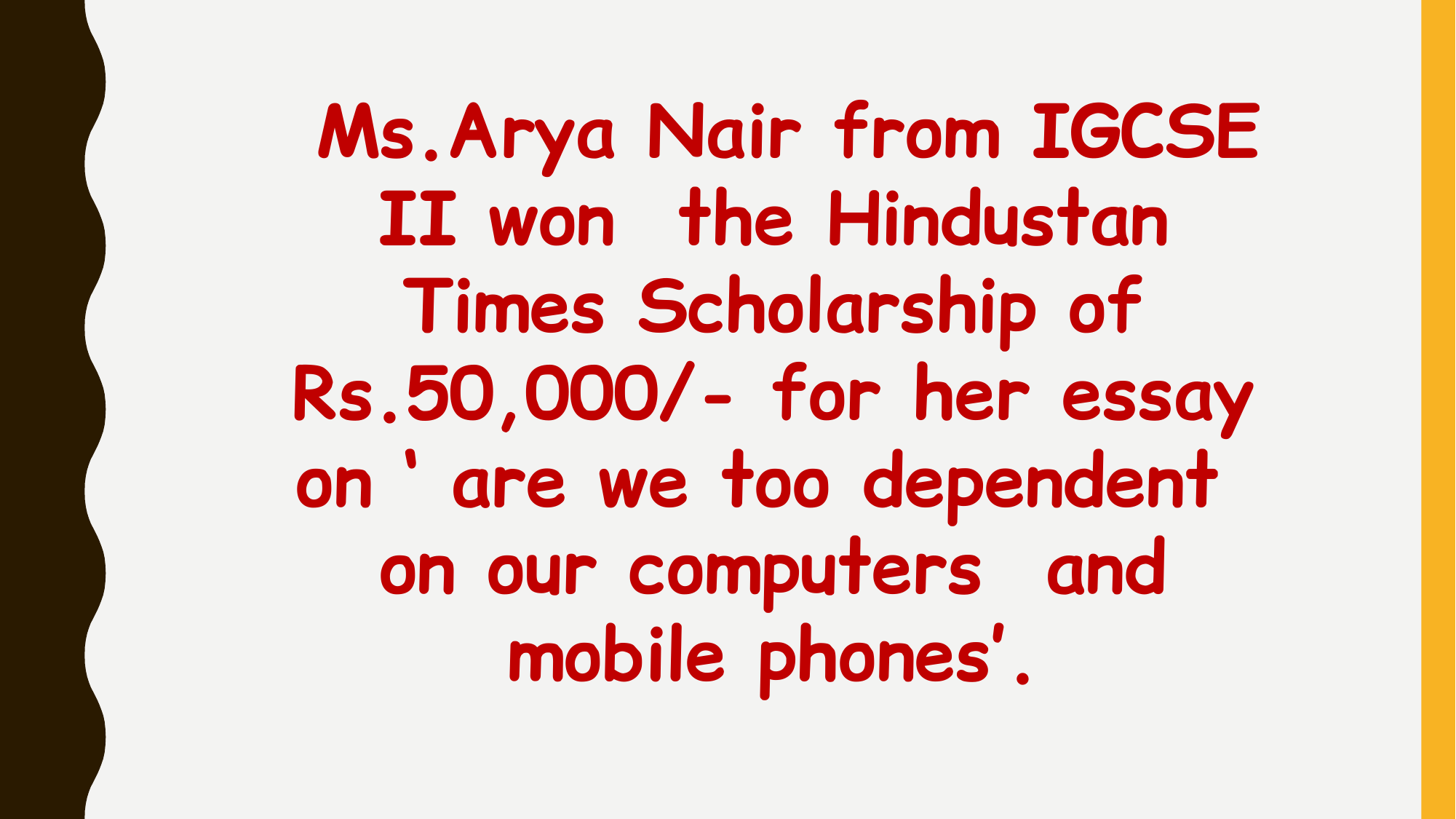

Ms.Arya Nair from IGCSE II won  the Hindustan Times Scholarship of Rs.50,000/- for her essay on ‘ are we too dependent  on our computers  and mobile phones’.